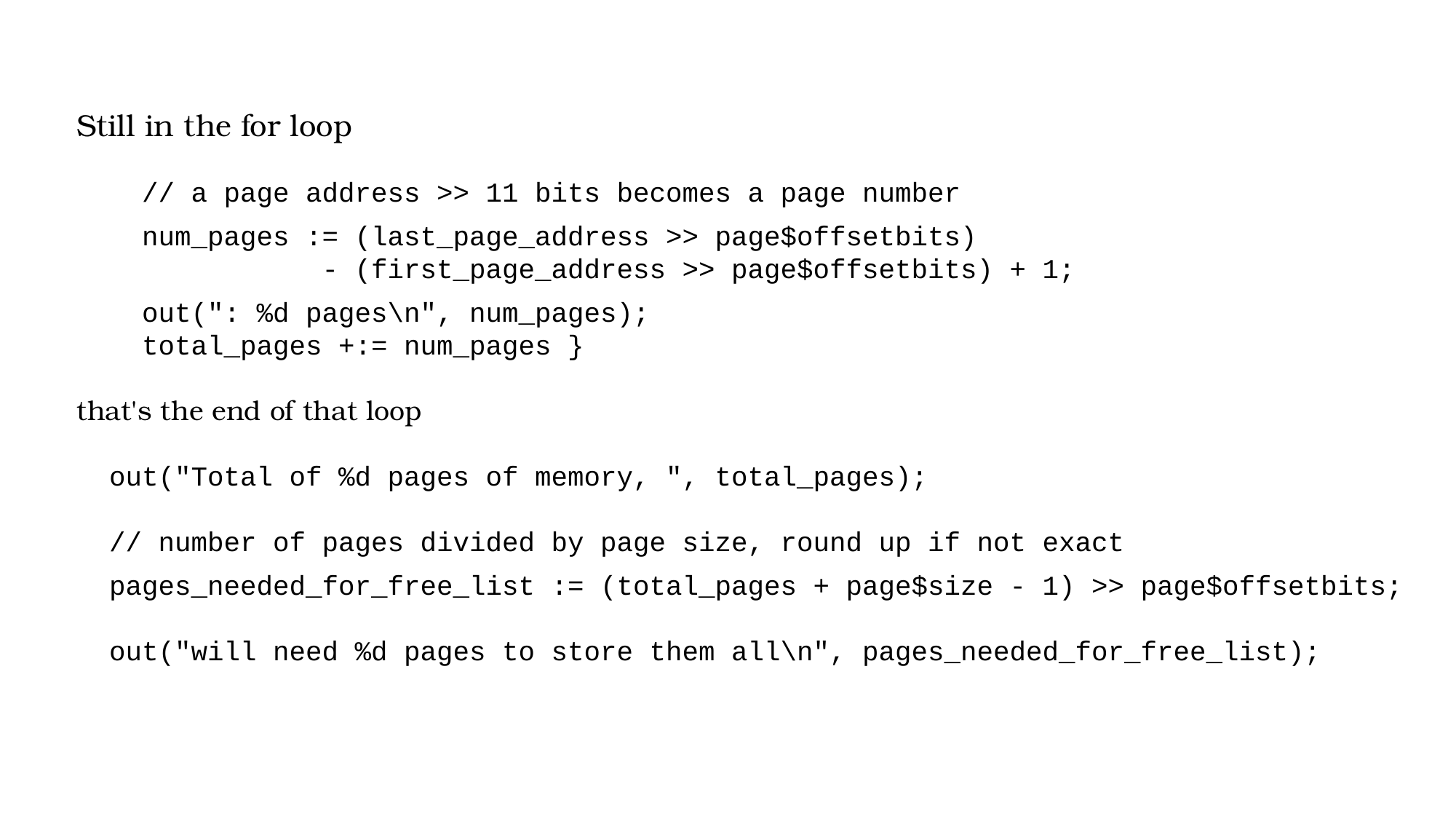

Still in the for loop

    // a page address >> 11 bits becomes a page number

    num_pages := (last_page_address >> page$offsetbits)
               - (first_page_address >> page$offsetbits) + 1;

    out(": %d pages\n", num_pages);
    total_pages +:= num_pages }

that's the end of that loop

  out("Total of %d pages of memory, ", total_pages);

  // number of pages divided by page size, round up if not exact

  pages_needed_for_free_list := (total_pages + page$size - 1) >> page$offsetbits;

  out("will need %d pages to store them all\n", pages_needed_for_free_list);